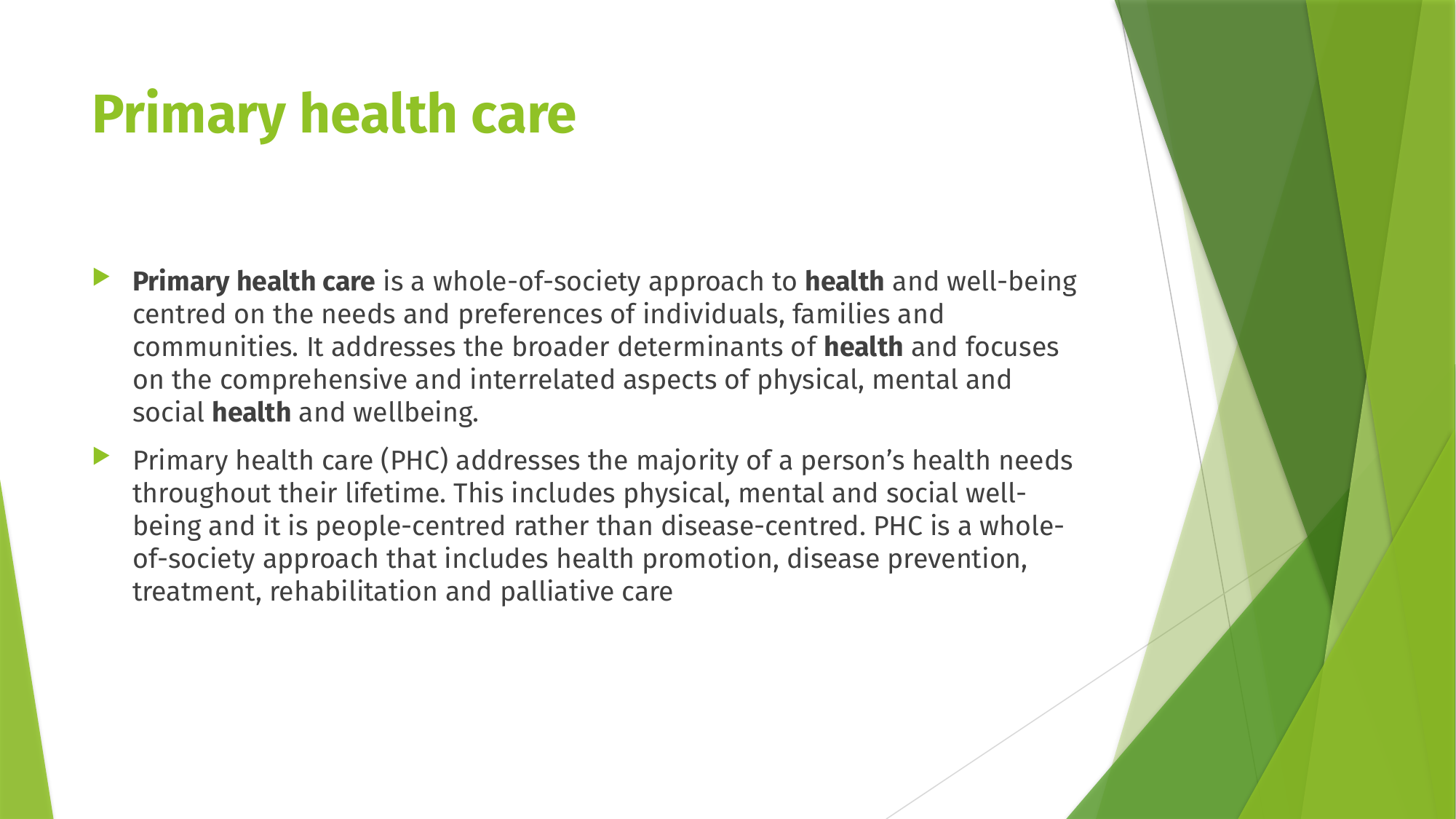

# Primary health care
Primary health care is a whole-of-society approach to health and well-being centred on the needs and preferences of individuals, families and communities. It addresses the broader determinants of health and focuses on the comprehensive and interrelated aspects of physical, mental and social health and wellbeing.
Primary health care (PHC) addresses the majority of a person’s health needs throughout their lifetime. This includes physical, mental and social well-being and it is people-centred rather than disease-centred. PHC is a whole-of-society approach that includes health promotion, disease prevention, treatment, rehabilitation and palliative care